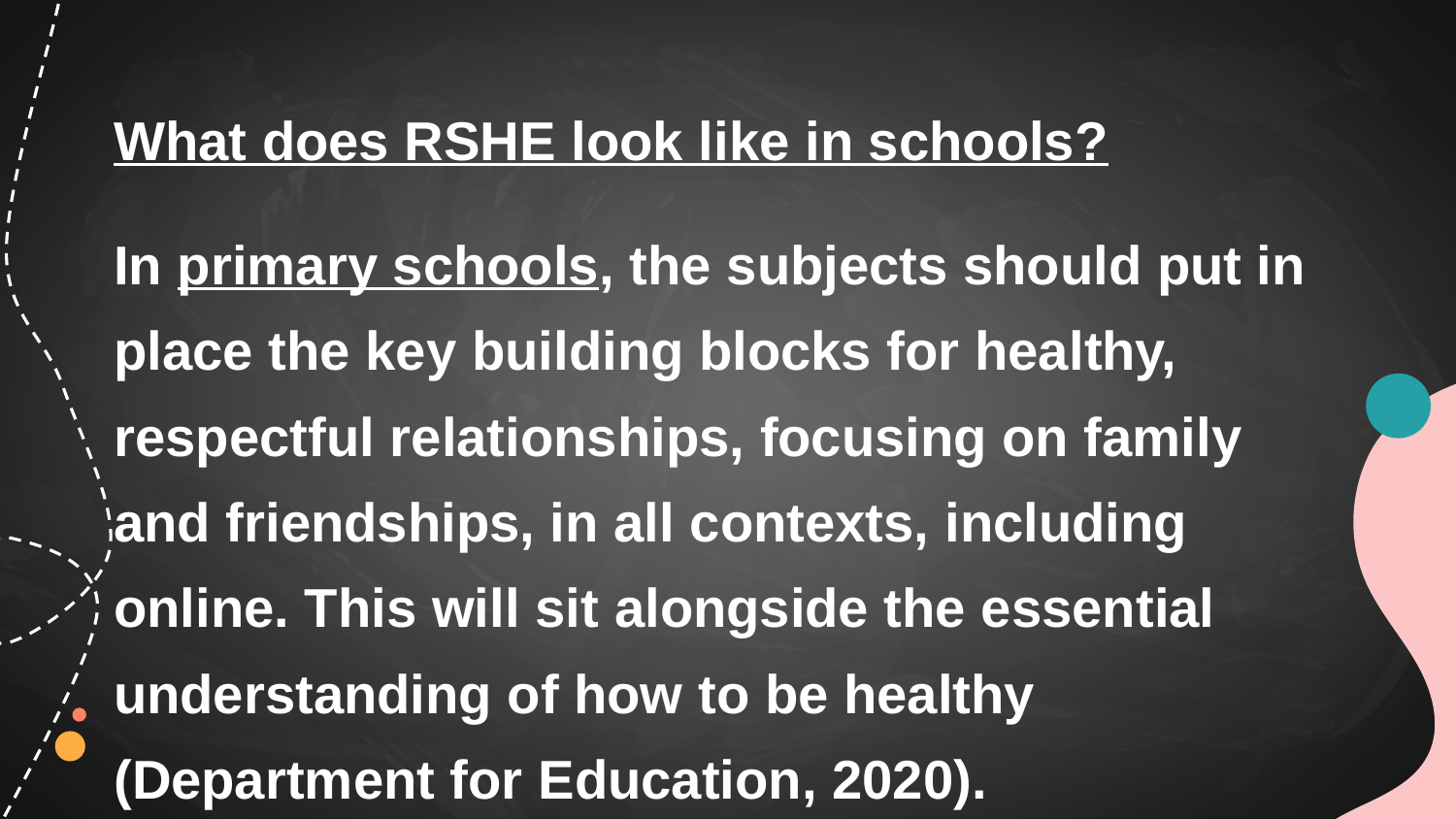

# What does RSHE look like in schools?
In primary schools, the subjects should put in place the key building blocks for healthy, respectful relationships, focusing on family and friendships, in all contexts, including online. This will sit alongside the essential understanding of how to be healthy (Department for Education, 2020).